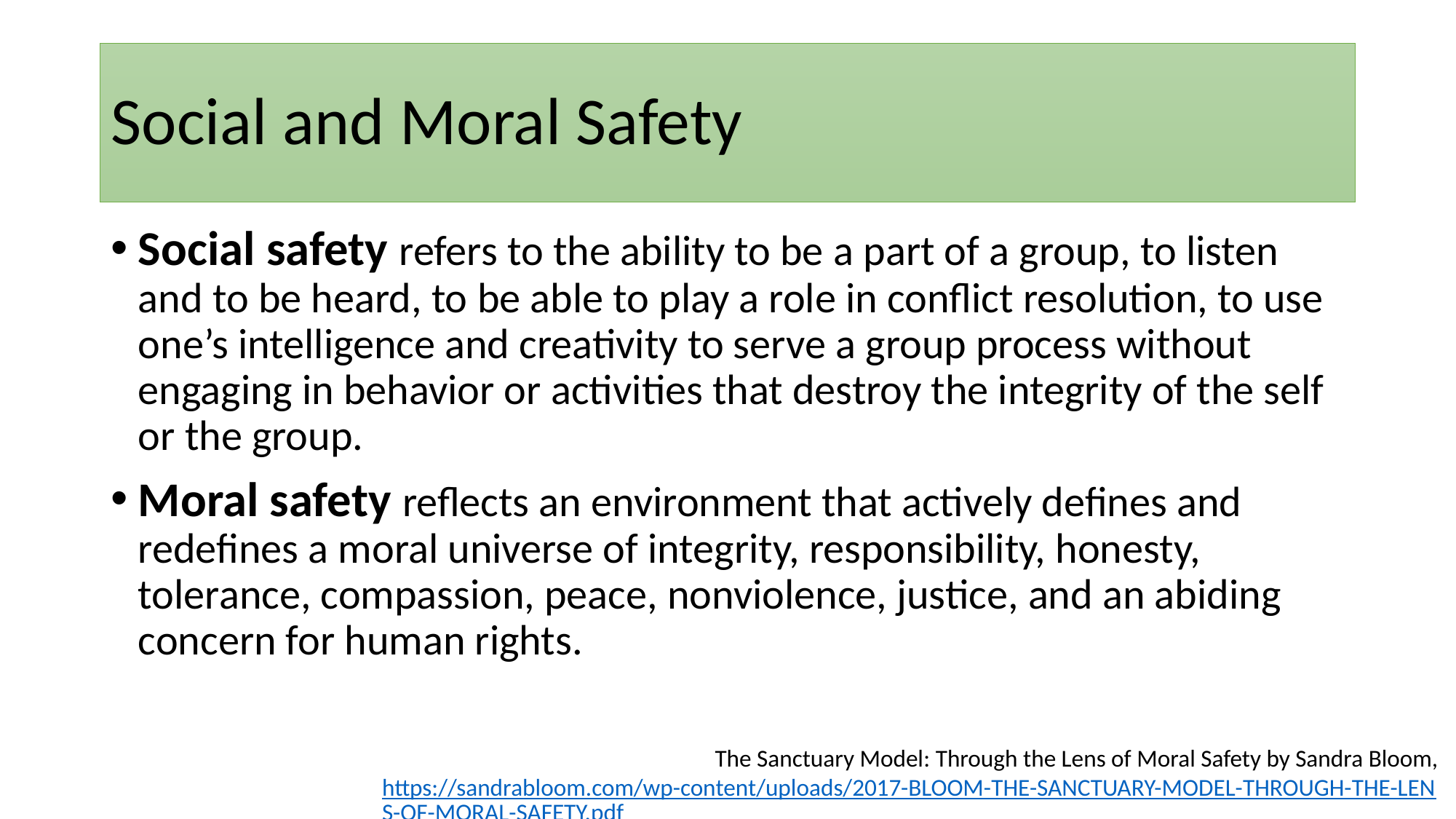

# Social and Moral Safety
Social safety refers to the ability to be a part of a group, to listen and to be heard, to be able to play a role in conflict resolution, to use one’s intelligence and creativity to serve a group process without engaging in behavior or activities that destroy the integrity of the self or the group.
Moral safety reflects an environment that actively defines and redefines a moral universe of integrity, responsibility, honesty, tolerance, compassion, peace, nonviolence, justice, and an abiding concern for human rights.
The Sanctuary Model: Through the Lens of Moral Safety by Sandra Bloom, https://sandrabloom.com/wp-content/uploads/2017-BLOOM-THE-SANCTUARY-MODEL-THROUGH-THE-LENS-OF-MORAL-SAFETY.pdf